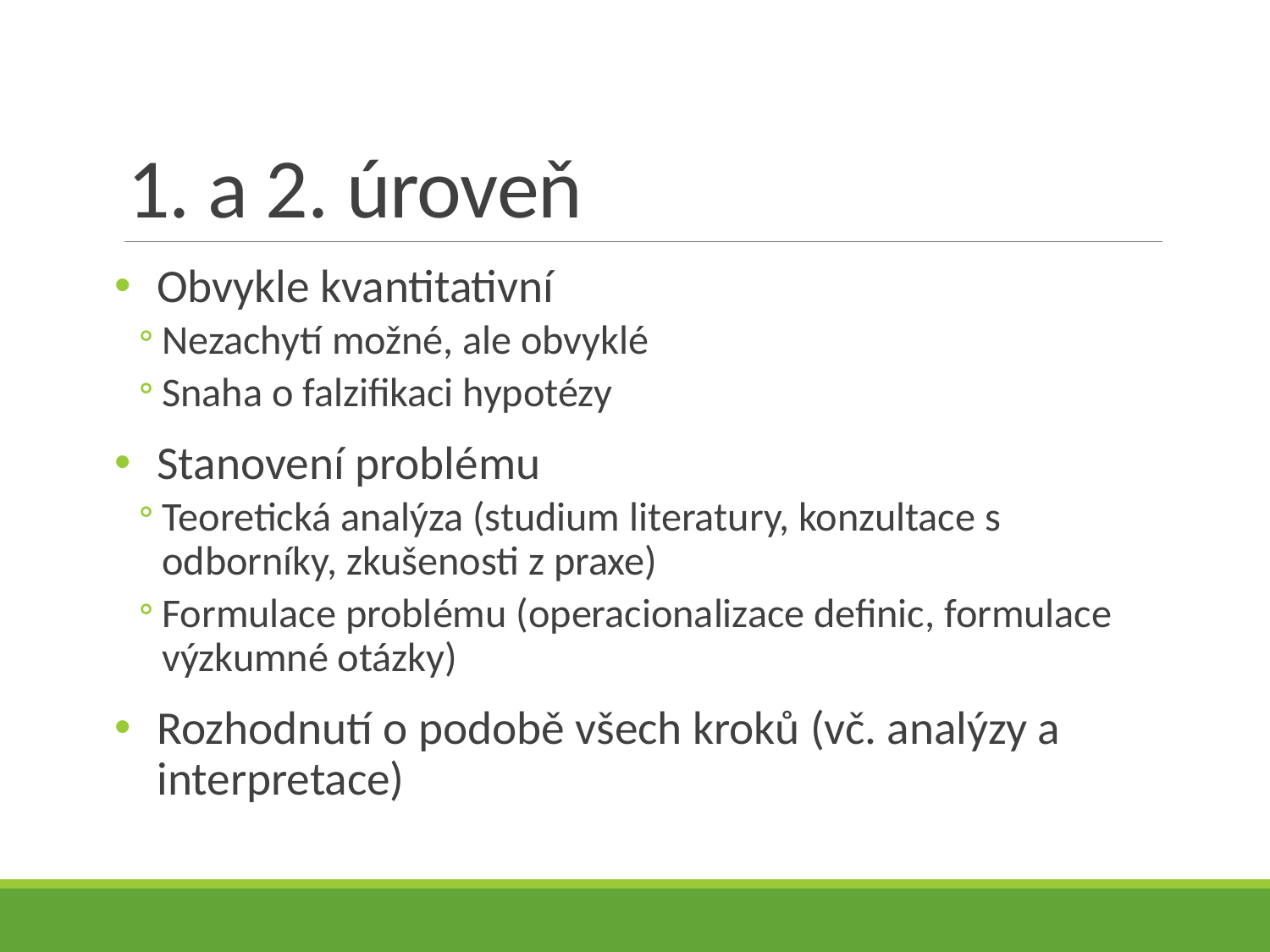

# 1. a 2. úroveň
Obvykle kvantitativní
Nezachytí možné, ale obvyklé
Snaha o falzifikaci hypotézy
Stanovení problému
Teoretická analýza (studium literatury, konzultace s odborníky, zkušenosti z praxe)
Formulace problému (operacionalizace definic, formulace výzkumné otázky)
Rozhodnutí o podobě všech kroků (vč. analýzy a interpretace)